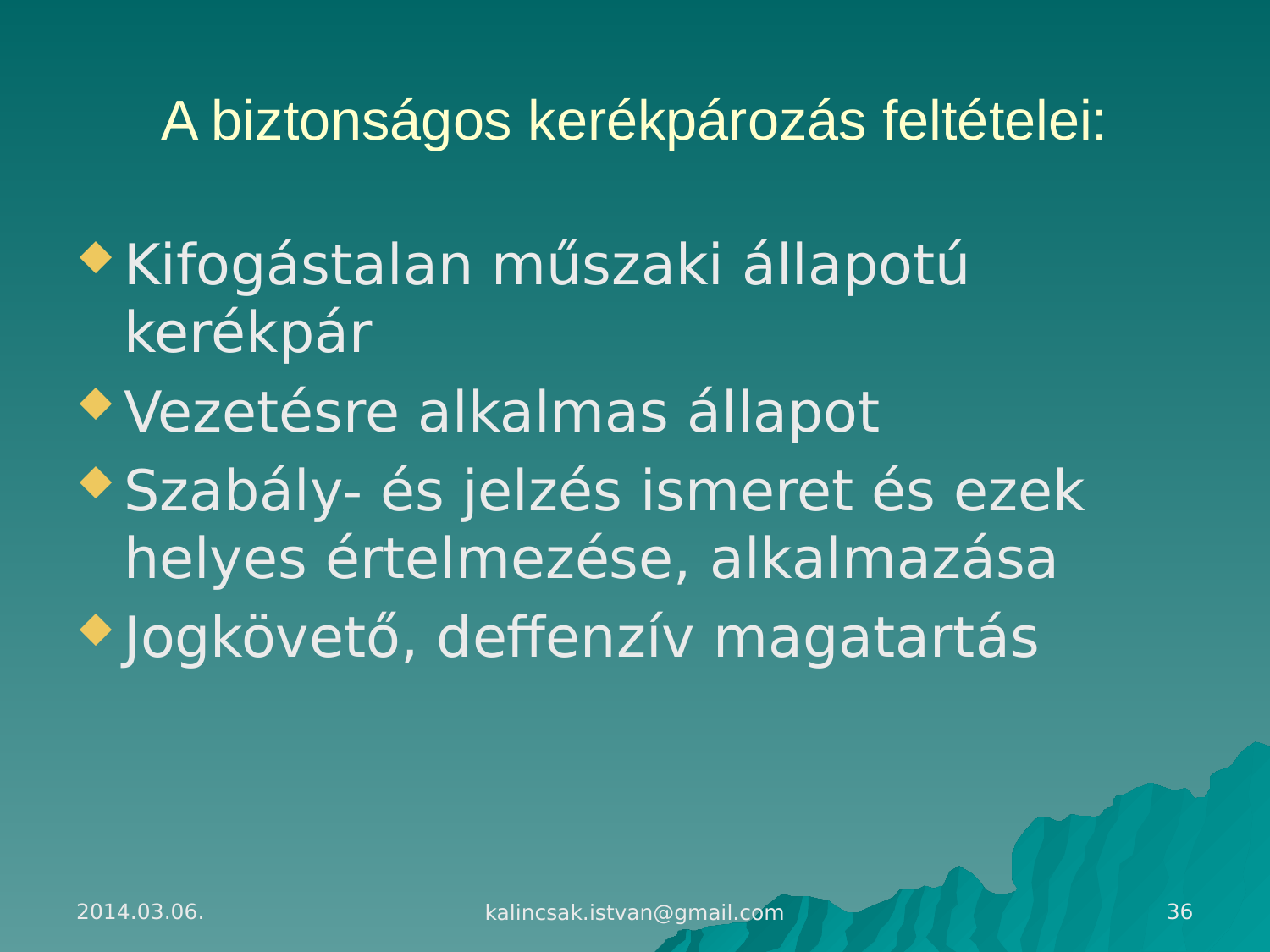

# A biztonságos kerékpározás feltételei:
Kifogástalan műszaki állapotú kerékpár
Vezetésre alkalmas állapot
Szabály- és jelzés ismeret és ezek helyes értelmezése, alkalmazása
Jogkövető, deffenzív magatartás

2014.03.06.
36
kalincsak.istvan@gmail.com